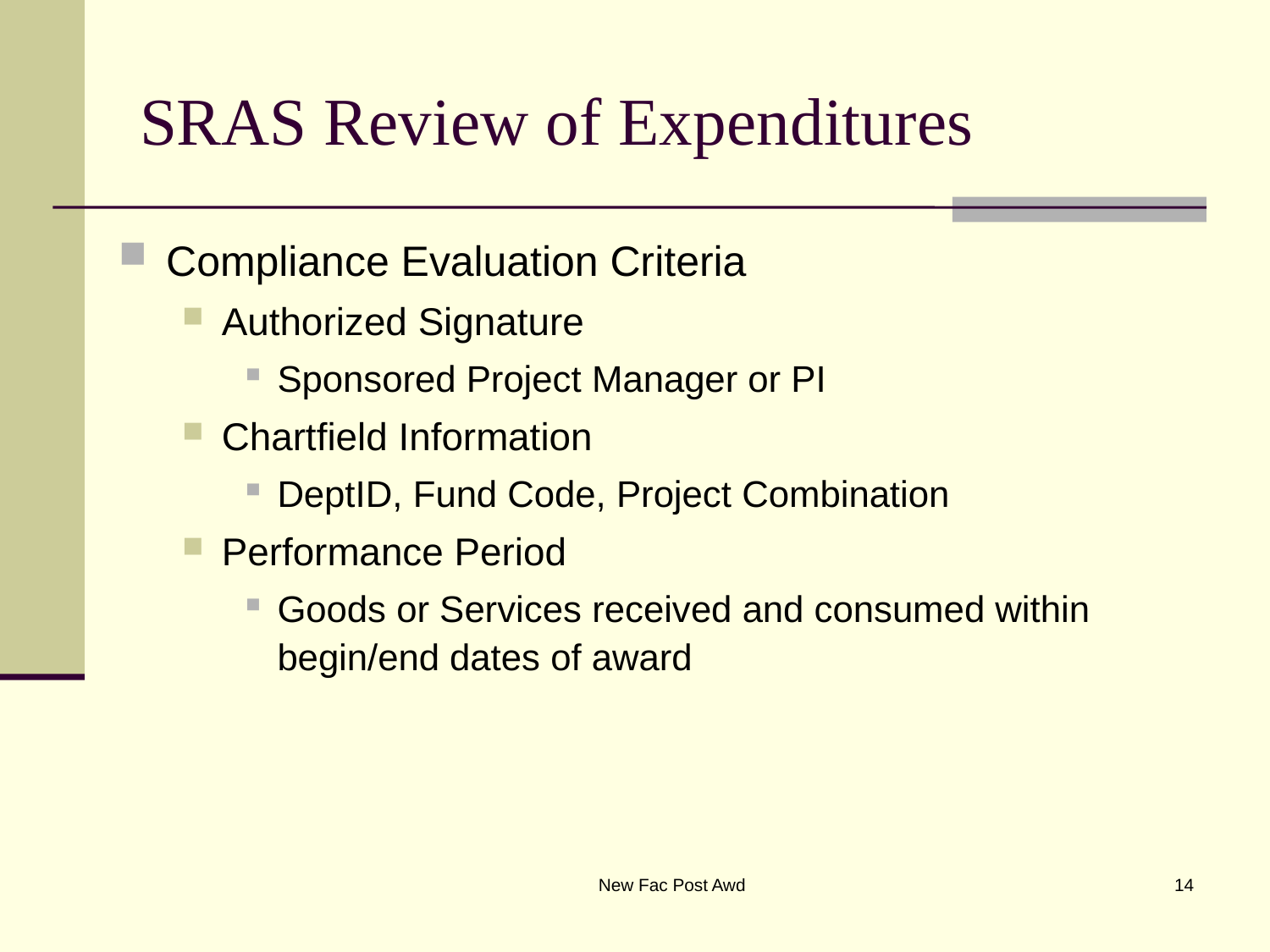

# SRAS Review of Expenditures
Compliance Evaluation Criteria
Authorized Signature
Sponsored Project Manager or PI
Chartfield Information
DeptID, Fund Code, Project Combination
Performance Period
Goods or Services received and consumed within begin/end dates of award
New Fac Post Awd
14